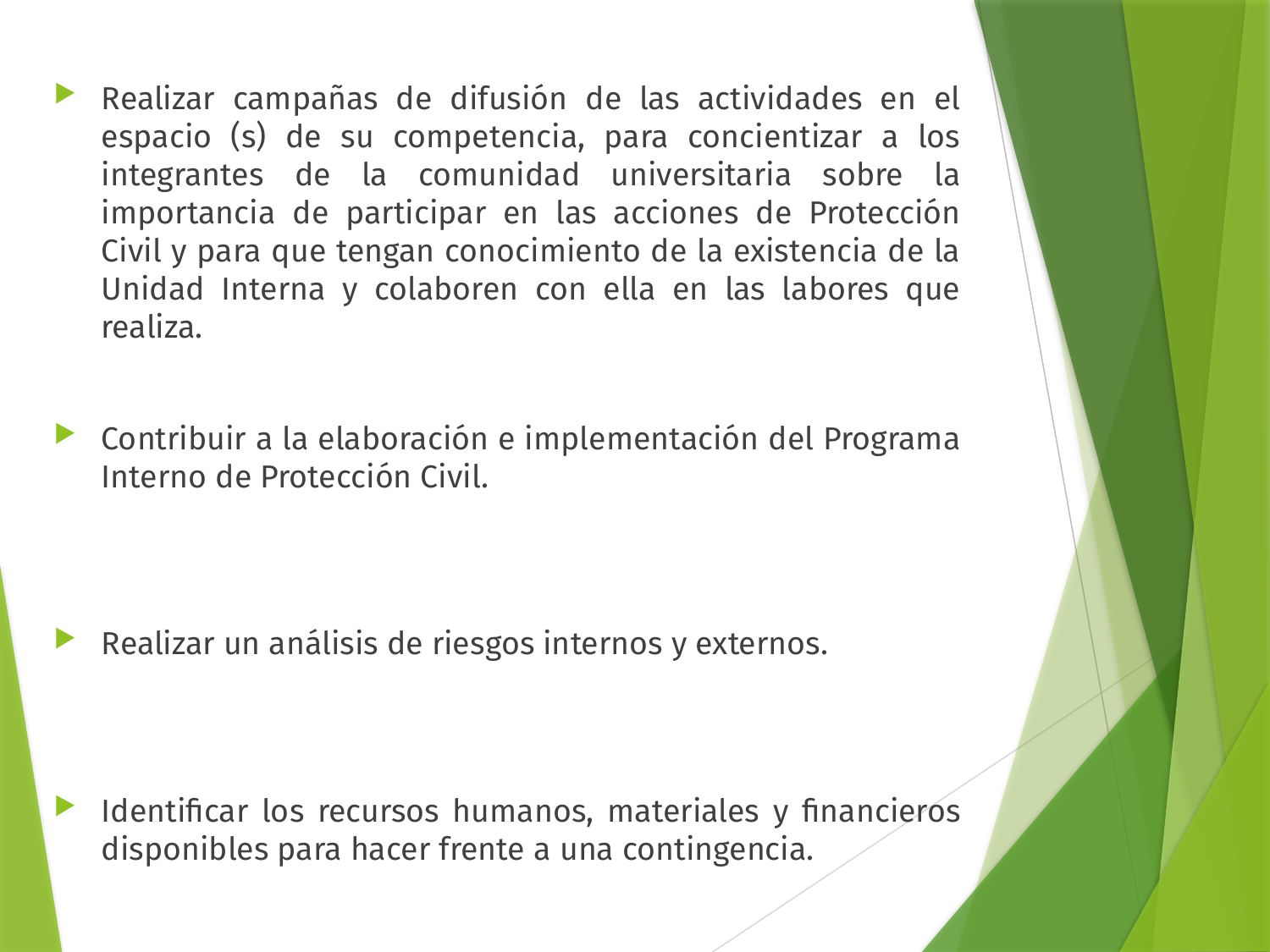

Realizar campañas de difusión de las actividades en el espacio (s) de su competencia, para concientizar a los integrantes de la comunidad universitaria sobre la importancia de participar en las acciones de Protección Civil y para que tengan conocimiento de la existencia de la Unidad Interna y colaboren con ella en las labores que realiza.

Contribuir a la elaboración e implementación del Programa Interno de Protección Civil.

Realizar un análisis de riesgos internos y externos.

Identificar los recursos humanos, materiales y financieros disponibles para hacer frente a una contingencia.